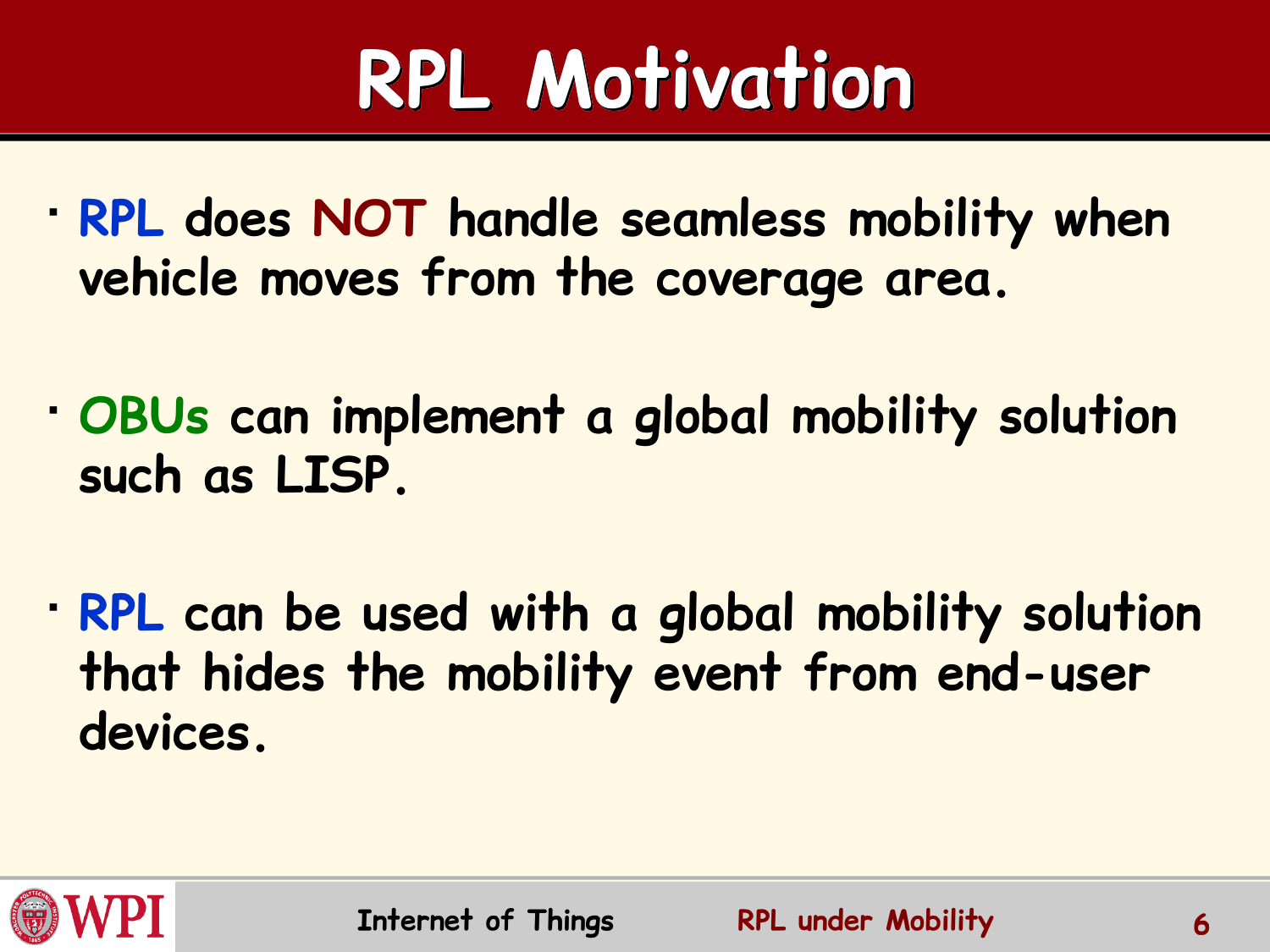

# RPL Motivation
RPL does NOT handle seamless mobility when vehicle moves from the coverage area.

OBUs can implement a global mobility solution such as LISP.

RPL can be used with a global mobility solution that hides the mobility event from end-user devices.

   Internet of Things          RPL under Mobility
6